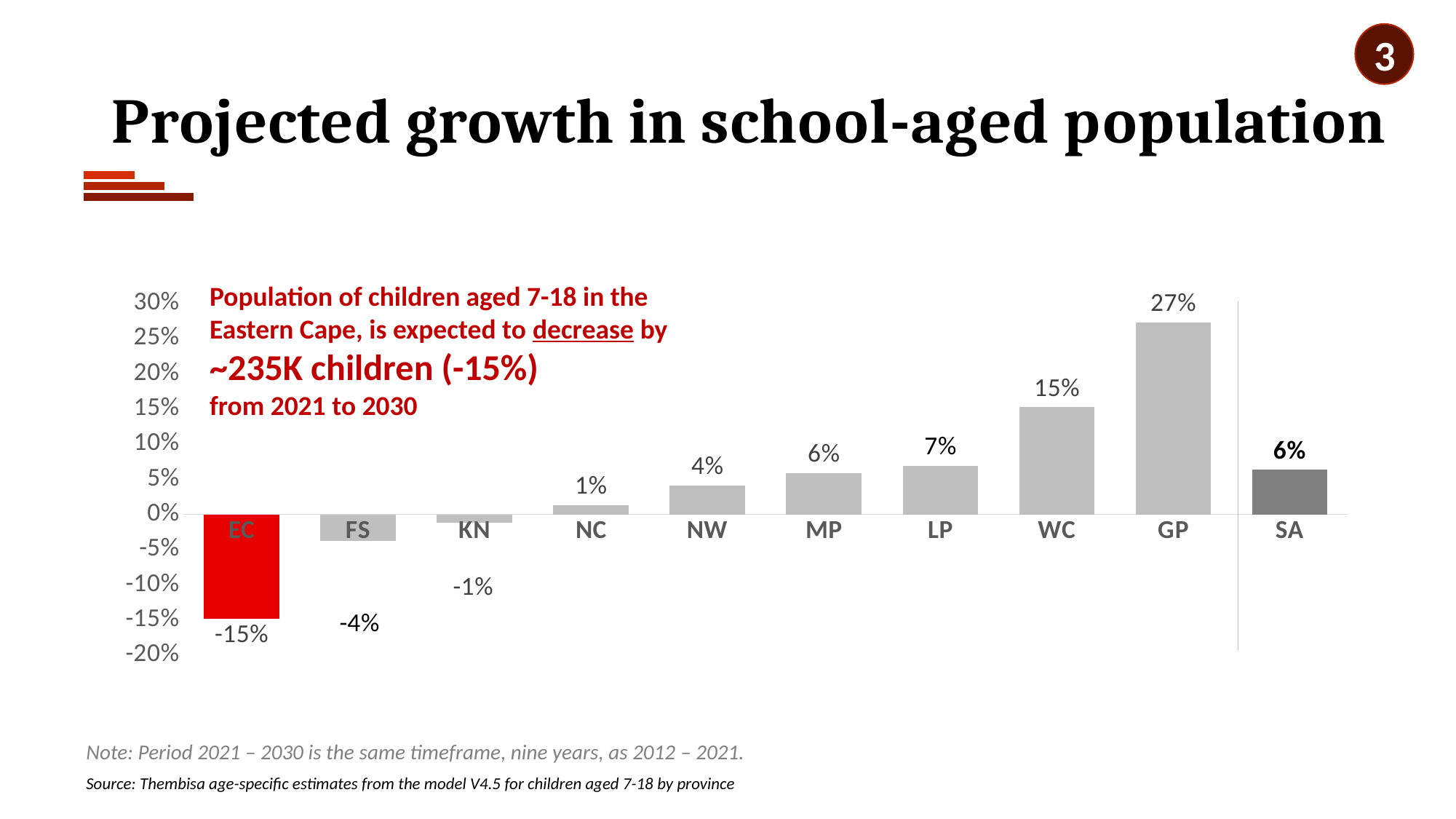

3
# Projected growth in school-aged population
Population of children aged 7-18 in the Eastern Cape, is expected to decrease by
~235K children (-15%)
from 2021 to 2030

### Chart

| Category | Growth '21-30 |
|---|---|
| EC | -0.14816507631773065 |
| FS | -0.03794429768998465 |
| KN | -0.0121401546013467 |
| NC | 0.01314345027008537 |
| NW | 0.041176802385326096 |
| MP | 0.059180945999983275 |
| LP | 0.06948351593748697 |
| WC | 0.15239452460985897 |
| GP | 0.27310050260286717 |
| SA | 0.06342223700875065 |
Note: Period 2021 – 2030 is the same timeframe, nine years, as 2012 – 2021.
Source: Thembisa age-specific estimates from the model V4.5 for children aged 7-18 by province